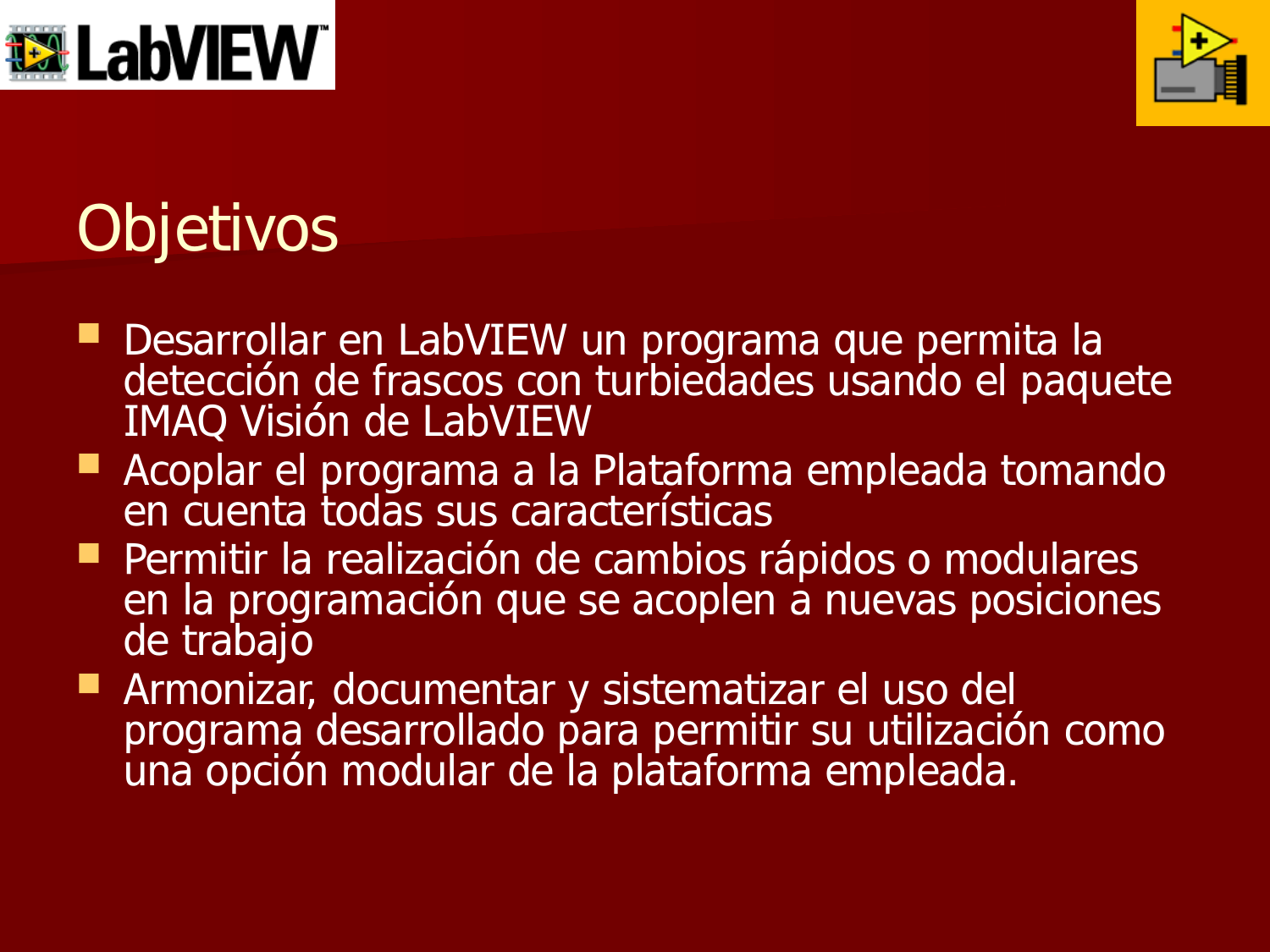

# Objetivos
Desarrollar en LabVIEW un programa que permita la detección de frascos con turbiedades usando el paquete IMAQ Visión de LabVIEW
Acoplar el programa a la Plataforma empleada tomando en cuenta todas sus características
Permitir la realización de cambios rápidos o modulares en la programación que se acoplen a nuevas posiciones de trabajo
Armonizar, documentar y sistematizar el uso del programa desarrollado para permitir su utilización como una opción modular de la plataforma empleada.